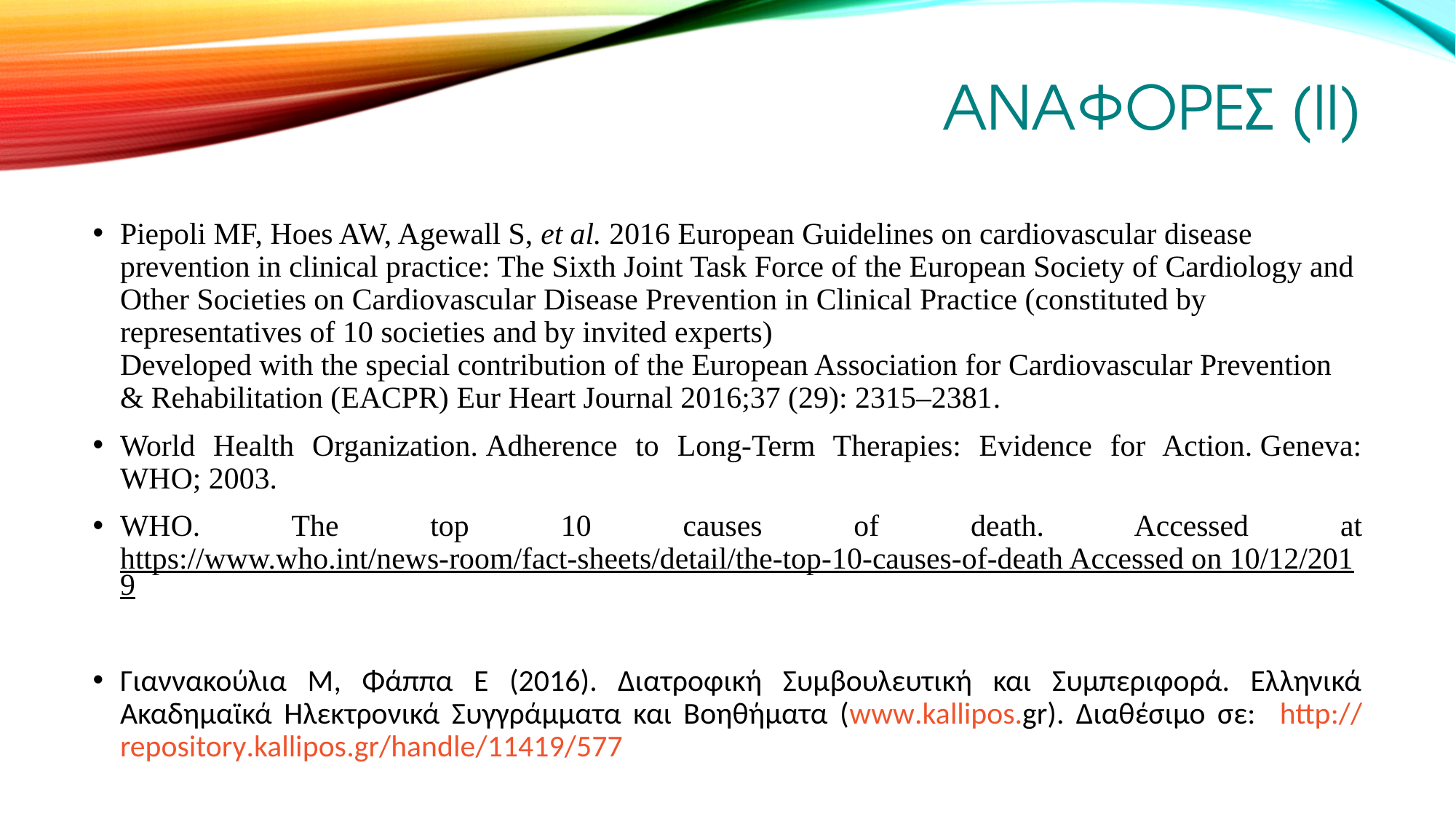

# ΑναφορΕς (IΙ)
Piepoli MF, Hoes AW, Agewall S, et al. 2016 European Guidelines on cardiovascular disease prevention in clinical practice: The Sixth Joint Task Force of the European Society of Cardiology and Other Societies on Cardiovascular Disease Prevention in Clinical Practice (constituted by representatives of 10 societies and by invited experts)
Developed with the special contribution of the European Association for Cardiovascular Prevention & Rehabilitation (EACPR) Eur Heart Journal 2016;37 (29): 2315–2381.
World Health Organization. Adherence to Long-Term Therapies: Evidence for Action. Geneva: WHO; 2003.
WHO. The top 10 causes of death. Accessed at https://www.who.int/news-room/fact-sheets/detail/the-top-10-causes-of-death Accessed on 10/12/2019

Γιαννακούλια Μ, Φάππα Ε (2016). Διατροφική Συμβουλευτική και Συμπεριφορά. Ελληνικά Ακαδημαϊκά Ηλεκτρονικά Συγγράμματα και Βοηθήματα (www.kallipos.gr). Διαθέσιμο σε:  http://repository.kallipos.gr/handle/11419/577